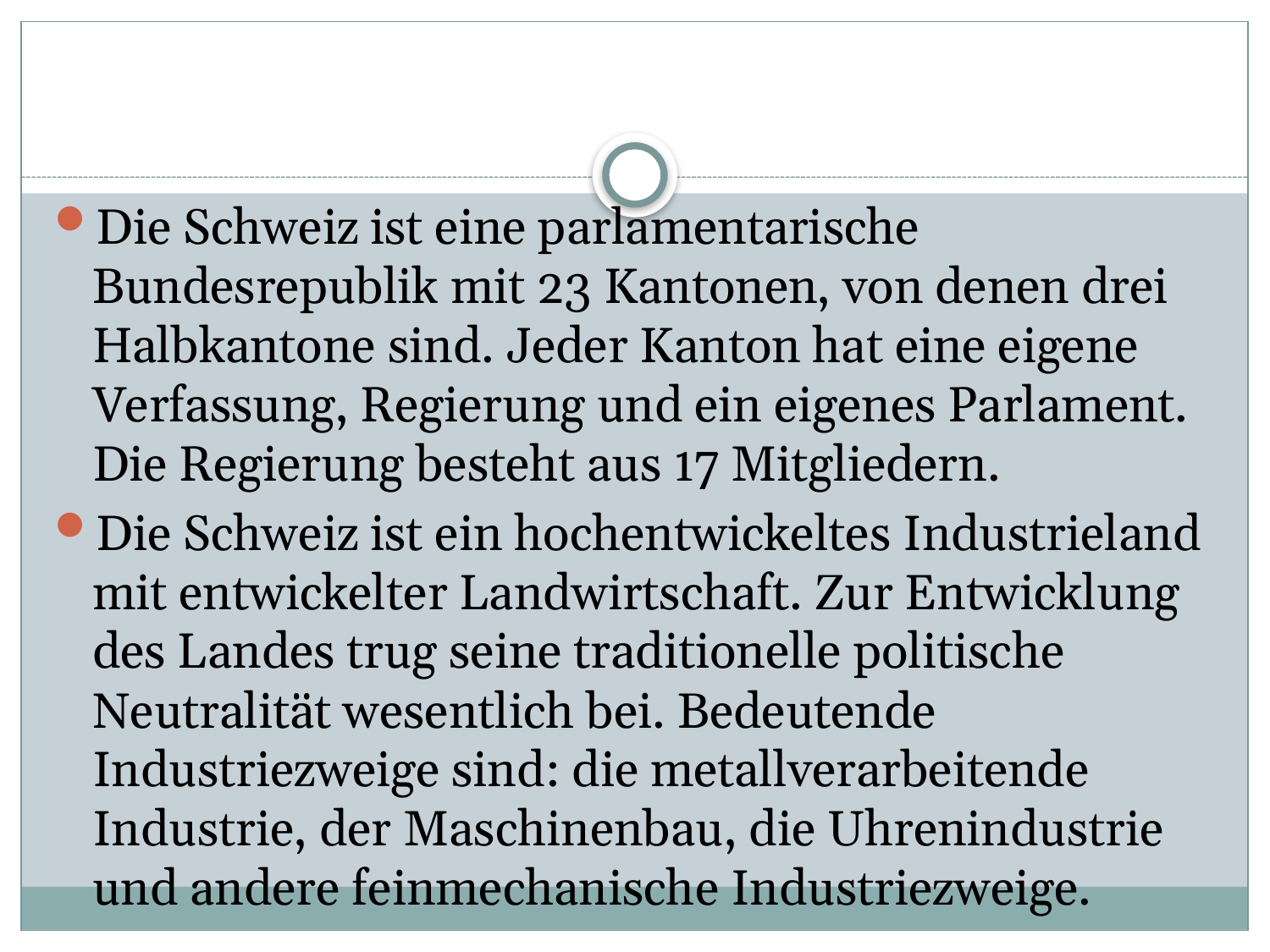

#
Die Schweiz ist eine parlamentarische Bundesrepublik mit 23 Kantonen, von denen drei Halbkantone sind. Jeder Kanton hat eine eigene Verfassung, Regierung und ein eigenes Parlament. Die Regierung besteht aus 17 Mitgliedern.
Die Schweiz ist ein hochentwickeltes Industrieland mit entwickelter Landwirtschaft. Zur Entwicklung des Landes trug seine traditionelle politische Neutralität wesentlich bei. Bedeutende Industriezweige sind: die metallverarbeitende Industrie, der Maschinenbau, die Uhrenindustrie und andere feinmechanische Industriezweige.